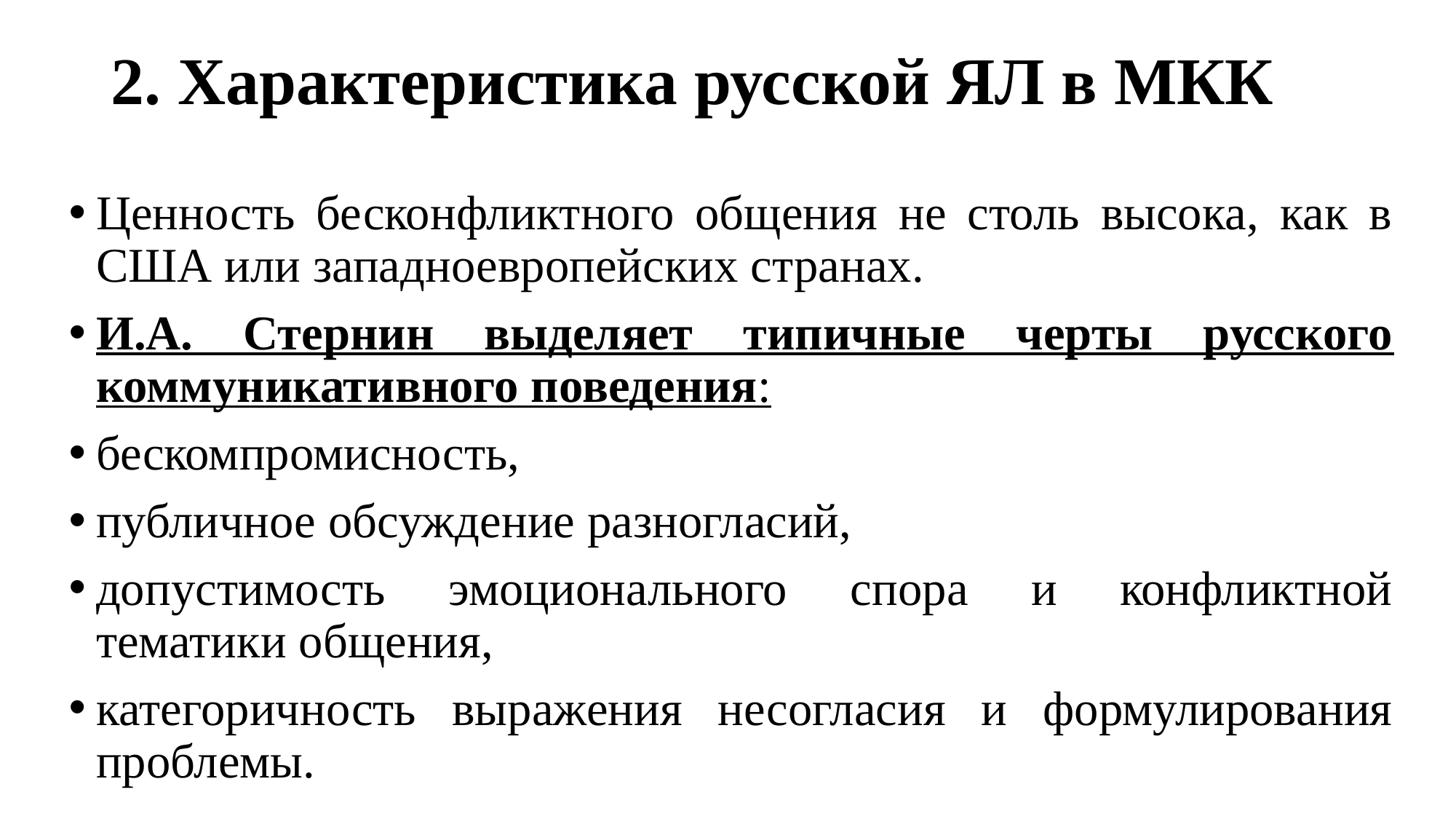

# 2. Характеристика русской ЯЛ в МКК
Ценность бесконфликтного общения не столь высока, как в США или западноевропейских странах.
И.А. Стернин выделяет типичные черты русского коммуникативного поведения:
бескомпромисность,
публичное обсуждение разногласий,
допустимость эмоционального спора и конфликтной тематики общения,
категоричность выражения несогласия и формулирования проблемы.